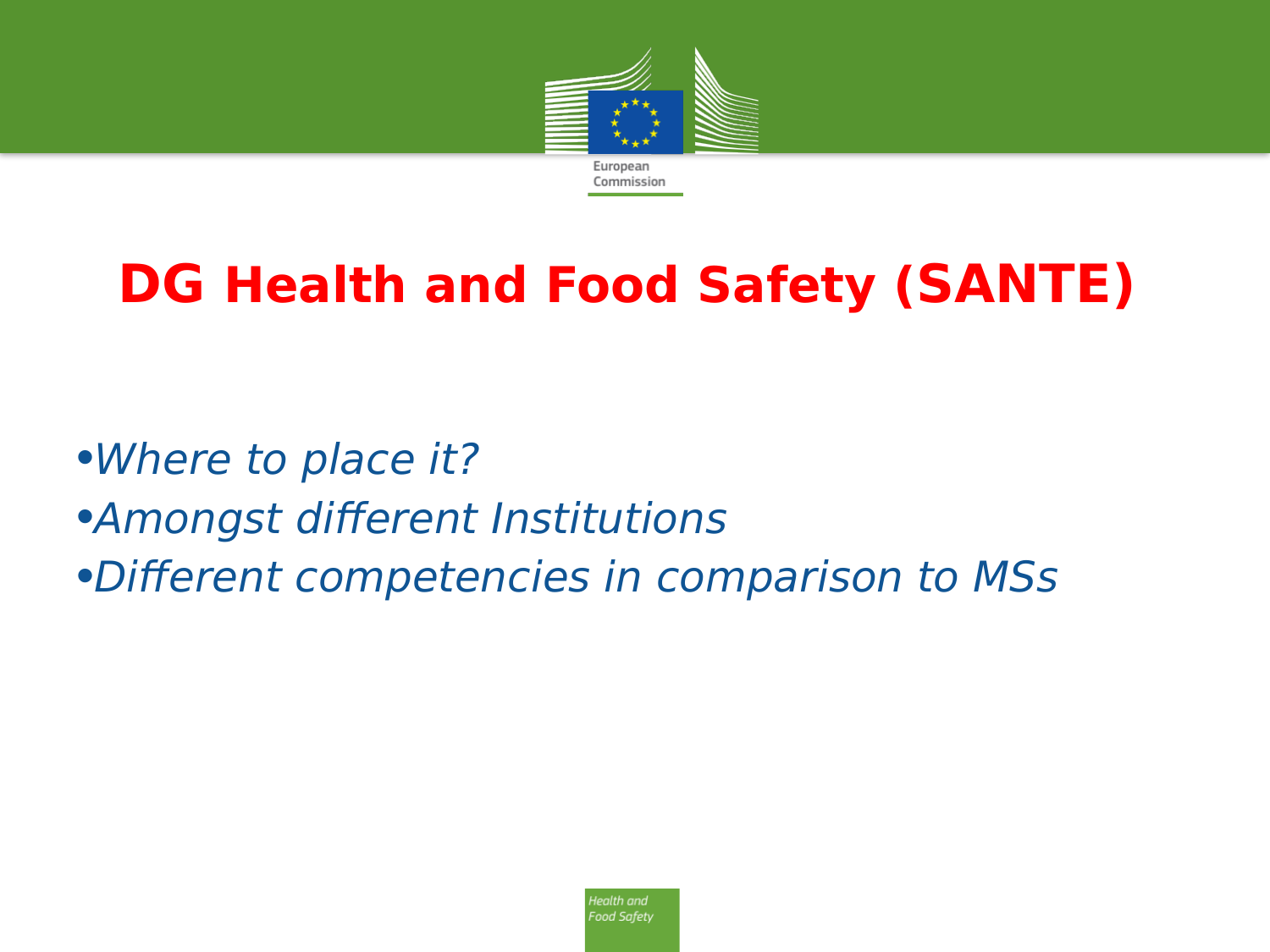

# DG Health and Food Safety (SANTE)

Where to place it?
Amongst different Institutions
Different competencies in comparison to MSs